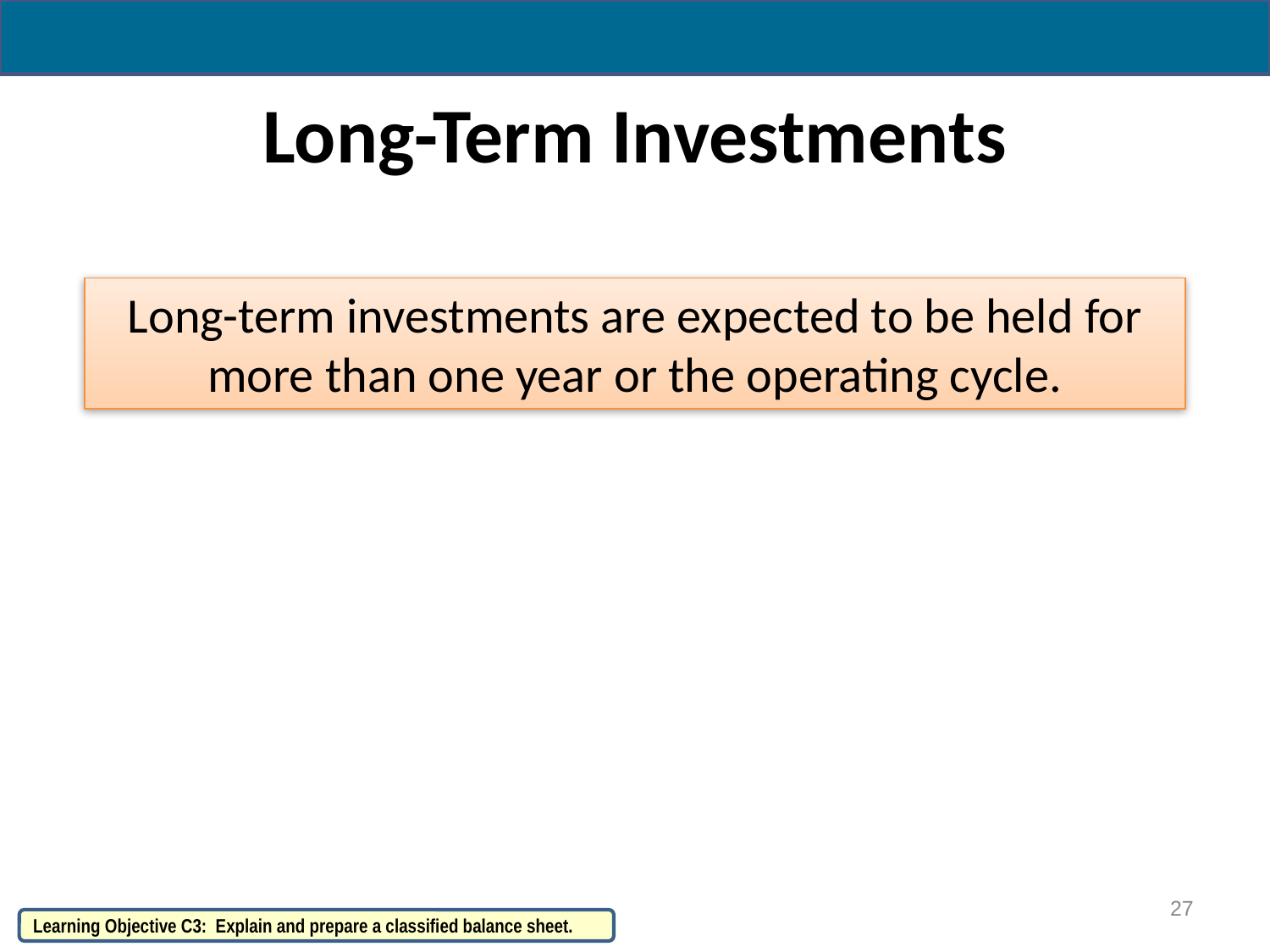

# Long-Term Investments
Long-term investments are expected to be held for more than one year or the operating cycle.
27
Learning Objective C3:  Explain and prepare a classified balance sheet.